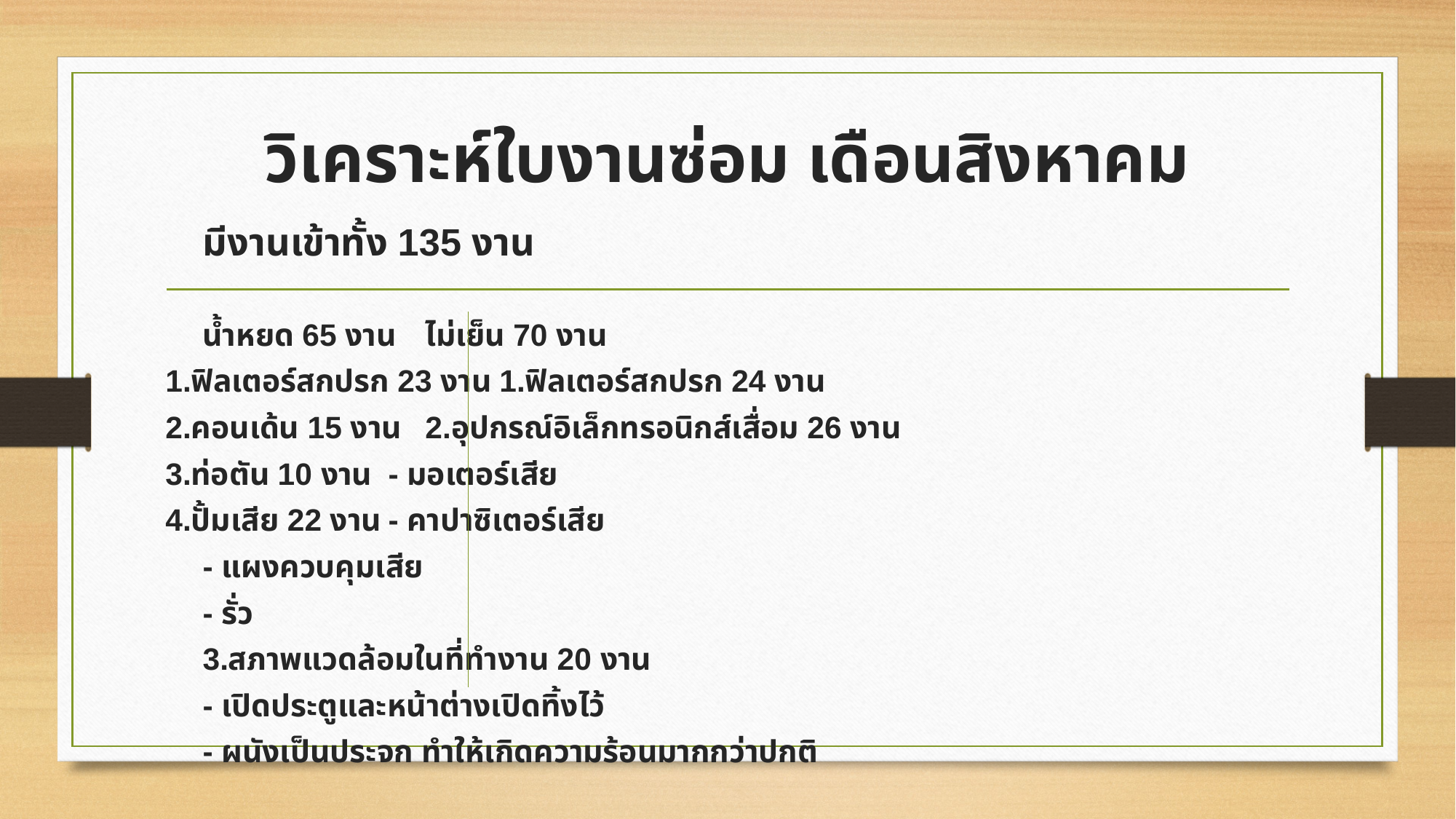

# วิเคราะห์ใบงานซ่อม เดือนสิงหาคม
		มีงานเข้าทั้ง 135 งาน

	น้ำหยด 65 งาน				ไม่เย็น 70 งาน
1.ฟิลเตอร์สกปรก 23 งาน			1.ฟิลเตอร์สกปรก 24 งาน
2.คอนเด้น 15 งาน				2.อุปกรณ์อิเล็กทรอนิกส์เสื่อม 26 งาน
3.ท่อตัน 10 งาน					- มอเตอร์เสีย
4.ปั้มเสีย 22 งาน					- คาปาซิเตอร์เสีย
							- แผงควบคุมเสีย
							- รั่ว
						3.สภาพแวดล้อมในที่ทำงาน 20 งาน
							- เปิดประตูและหน้าต่างเปิดทิ้งไว้
							- ผนังเป็นประจก ทำให้เกิดความร้อนมากกว่าปกติ